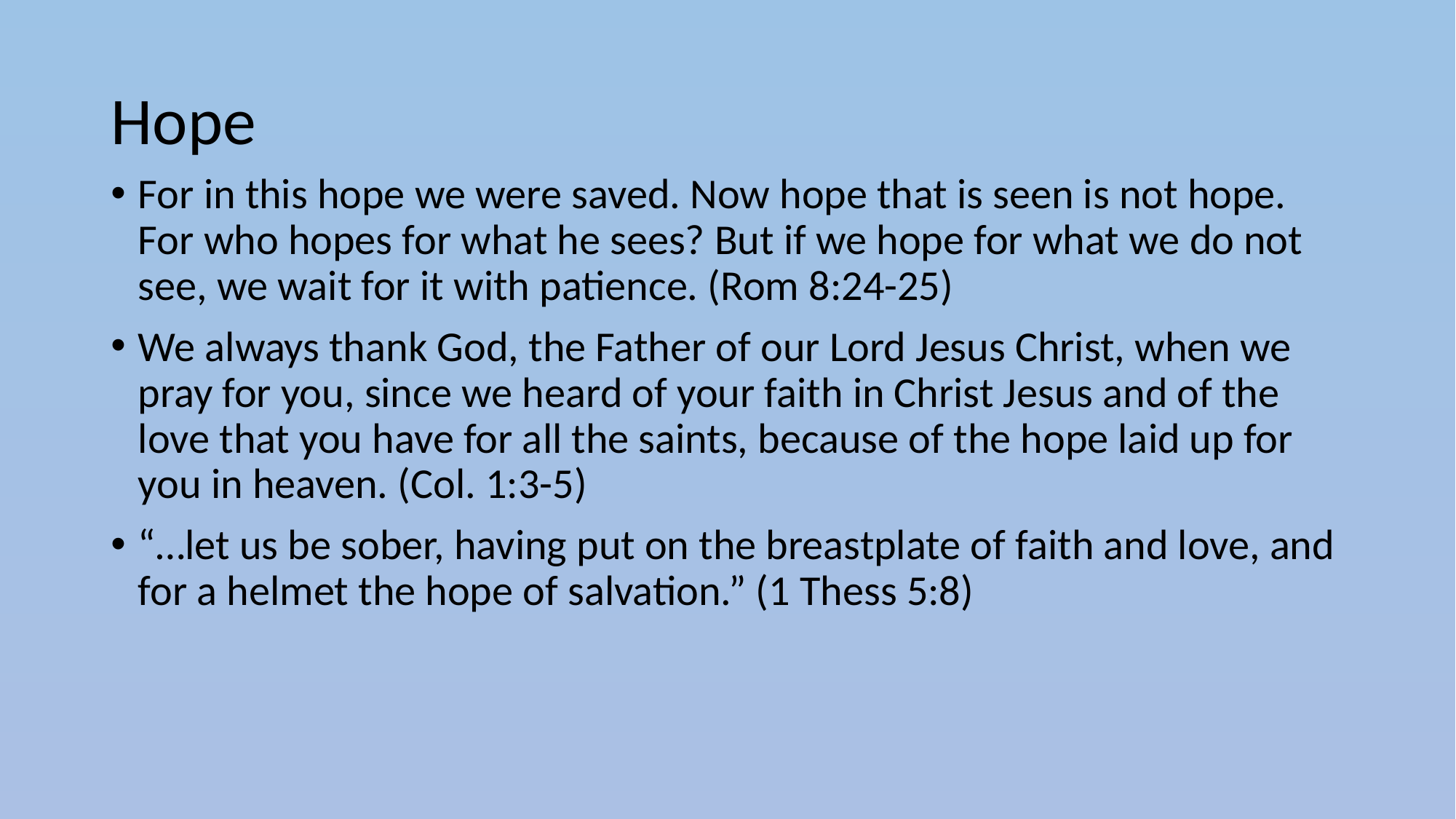

# Hope
For in this hope we were saved. Now hope that is seen is not hope. For who hopes for what he sees? But if we hope for what we do not see, we wait for it with patience. (Rom 8:24-25)
We always thank God, the Father of our Lord Jesus Christ, when we pray for you, since we heard of your faith in Christ Jesus and of the love that you have for all the saints, because of the hope laid up for you in heaven. (Col. 1:3-5)
“…let us be sober, having put on the breastplate of faith and love, and for a helmet the hope of salvation.” (1 Thess 5:8)